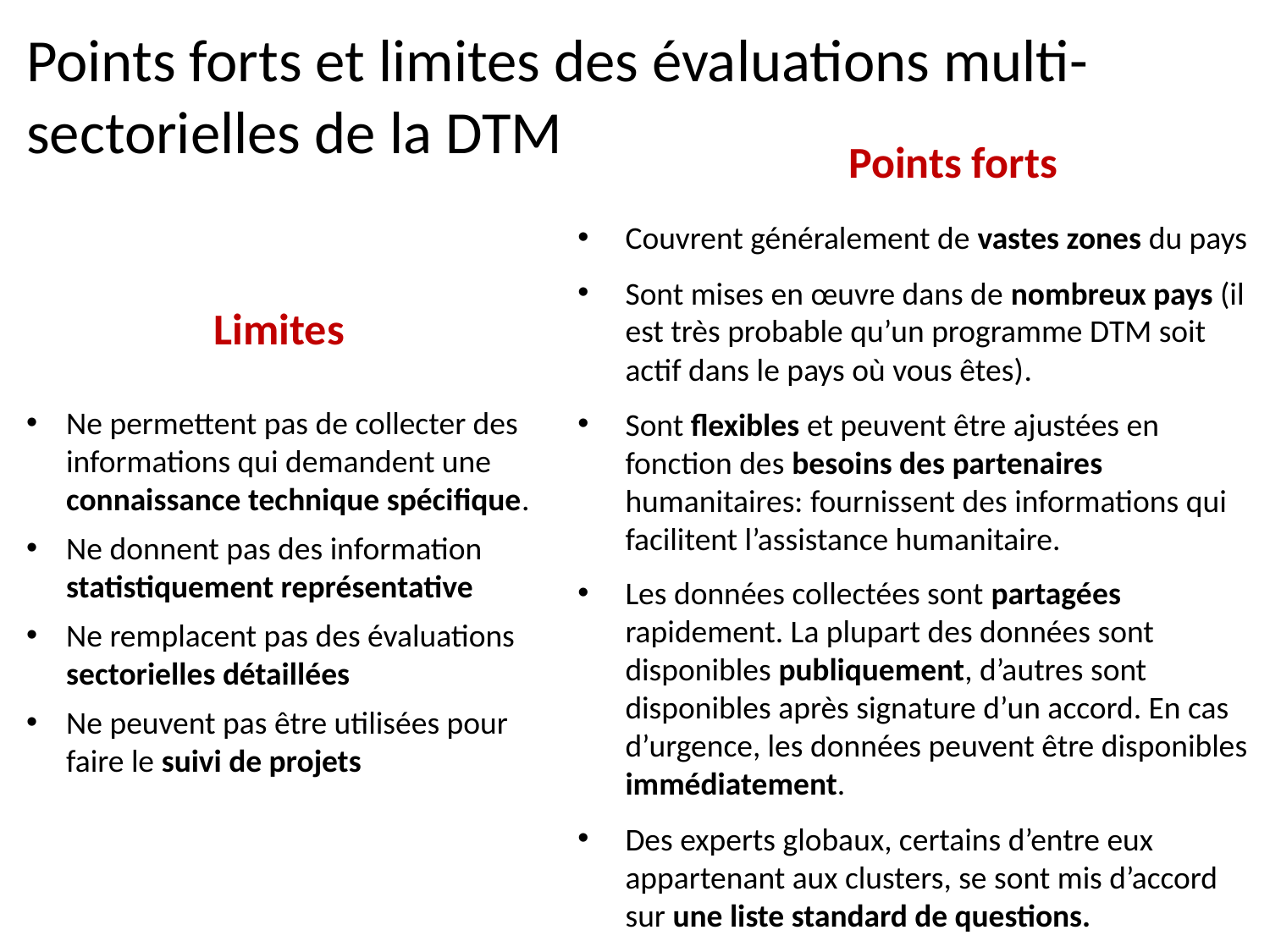

Points forts et limites des évaluations multi-sectorielles de la DTM

Points forts
Couvrent généralement de vastes zones du pays
Sont mises en œuvre dans de nombreux pays (il est très probable qu’un programme DTM soit actif dans le pays où vous êtes).
Sont flexibles et peuvent être ajustées en fonction des besoins des partenaires humanitaires: fournissent des informations qui facilitent l’assistance humanitaire.
Les données collectées sont partagées rapidement. La plupart des données sont disponibles publiquement, d’autres sont disponibles après signature d’un accord. En cas d’urgence, les données peuvent être disponibles immédiatement.
Des experts globaux, certains d’entre eux appartenant aux clusters, se sont mis d’accord sur une liste standard de questions.

Limites
Ne permettent pas de collecter des informations qui demandent une connaissance technique spécifique.
Ne donnent pas des information statistiquement représentative
Ne remplacent pas des évaluations sectorielles détaillées
Ne peuvent pas être utilisées pour faire le suivi de projets